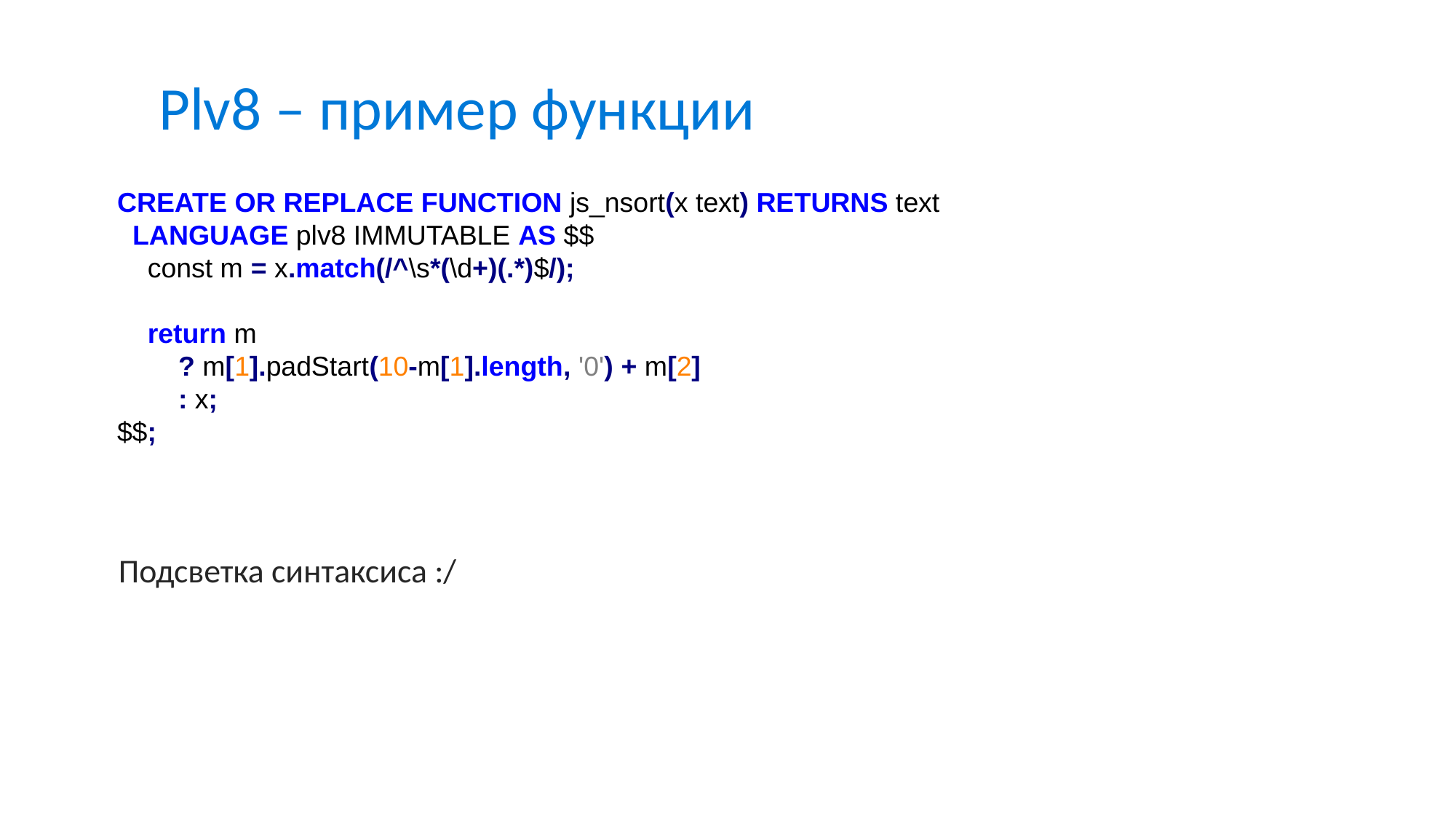

Plv8 – пример функции
CREATE OR REPLACE FUNCTION js_nsort(x text) RETURNS text
  LANGUAGE plv8 IMMUTABLE AS $$
    const m = x.match(/^\s*(\d+)(.*)$/);

    return m
        ? m[1].padStart(10-m[1].length, '0') + m[2]
        : x;
$$;
Подсветка синтаксиса :/